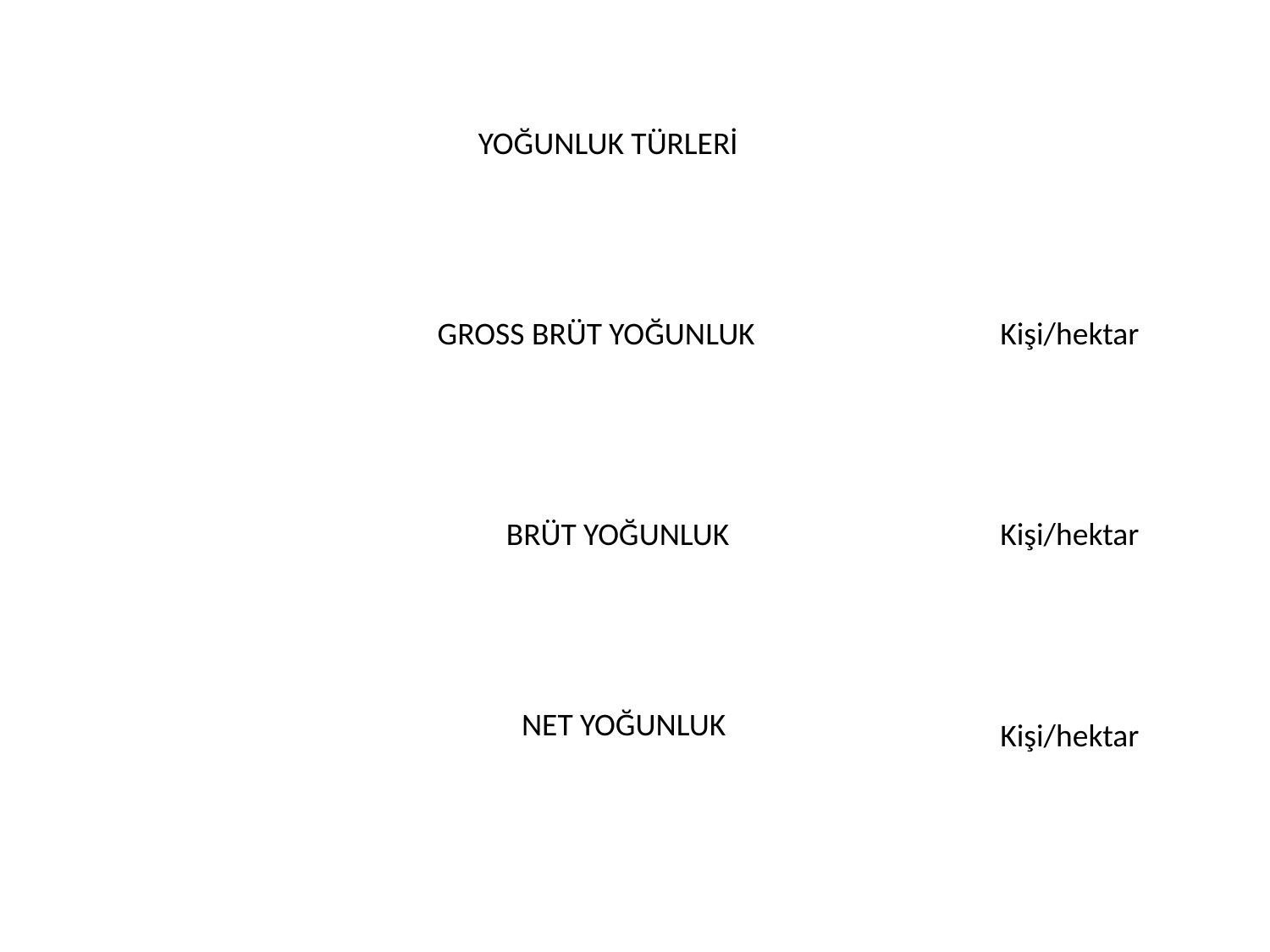

YOĞUNLUK TÜRLERİ
GROSS BRÜT YOĞUNLUK
Kişi/hektar
BRÜT YOĞUNLUK
Kişi/hektar
NET YOĞUNLUK
Kişi/hektar